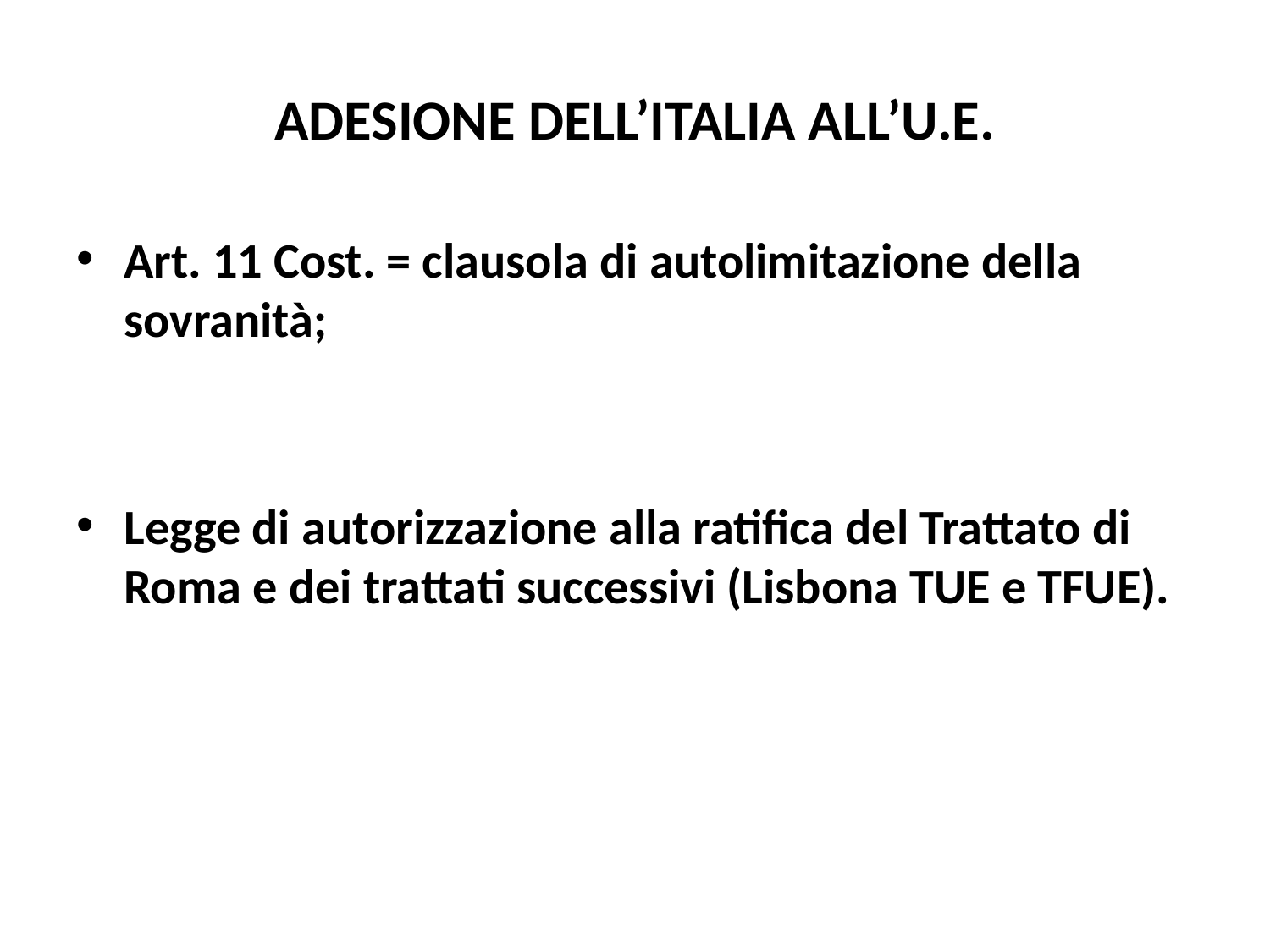

# ADESIONE DELL’ITALIA ALL’U.E.
Art. 11 Cost. = clausola di autolimitazione della sovranità;

Legge di autorizzazione alla ratifica del Trattato di Roma e dei trattati successivi (Lisbona TUE e TFUE).